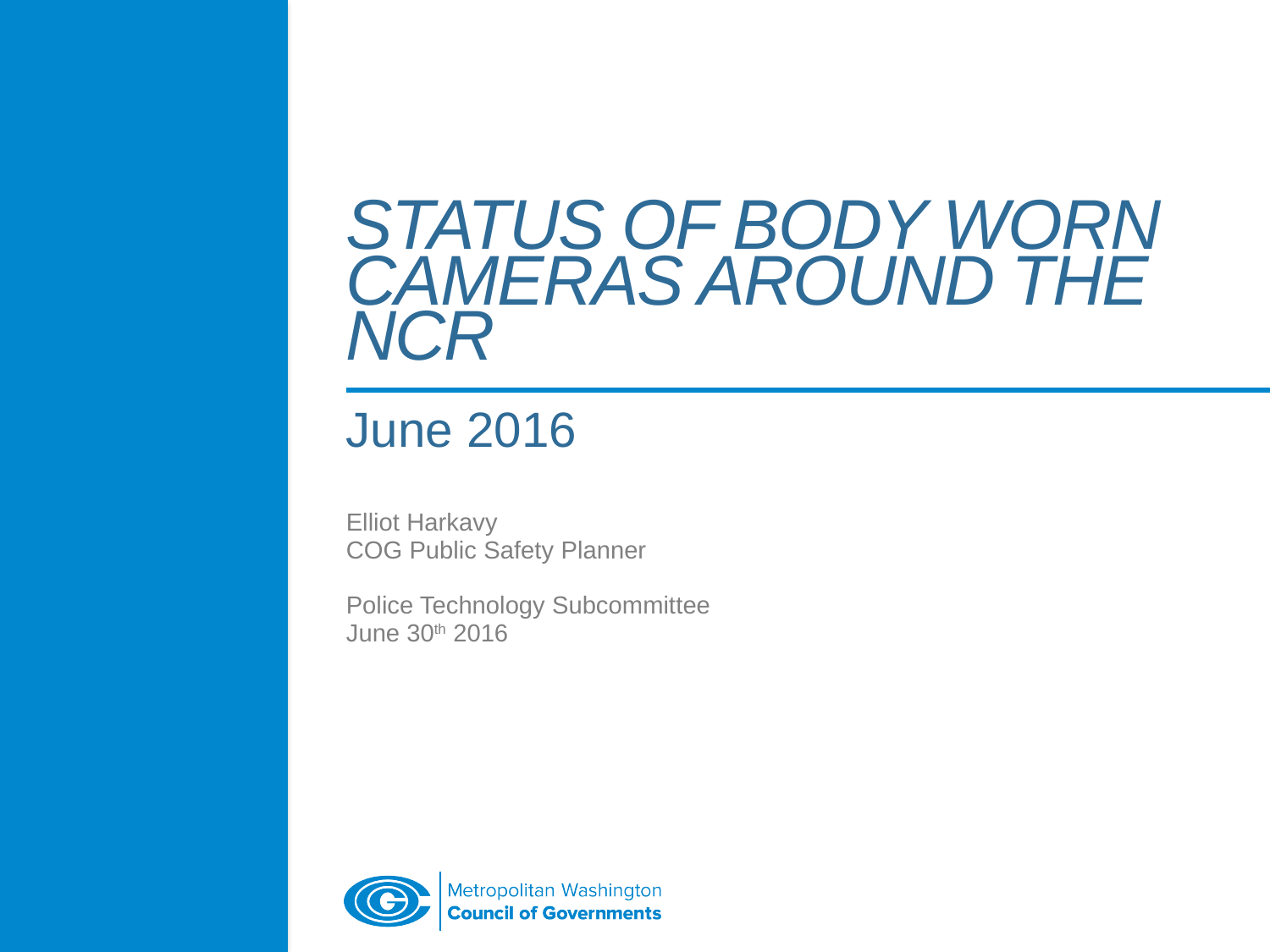

| Status of Body Worn Cameras Around the NCR |
| --- |
| June 2016 |
| Elliot Harkavy COG Public Safety Planner Police Technology Subcommittee June 30th 2016 |